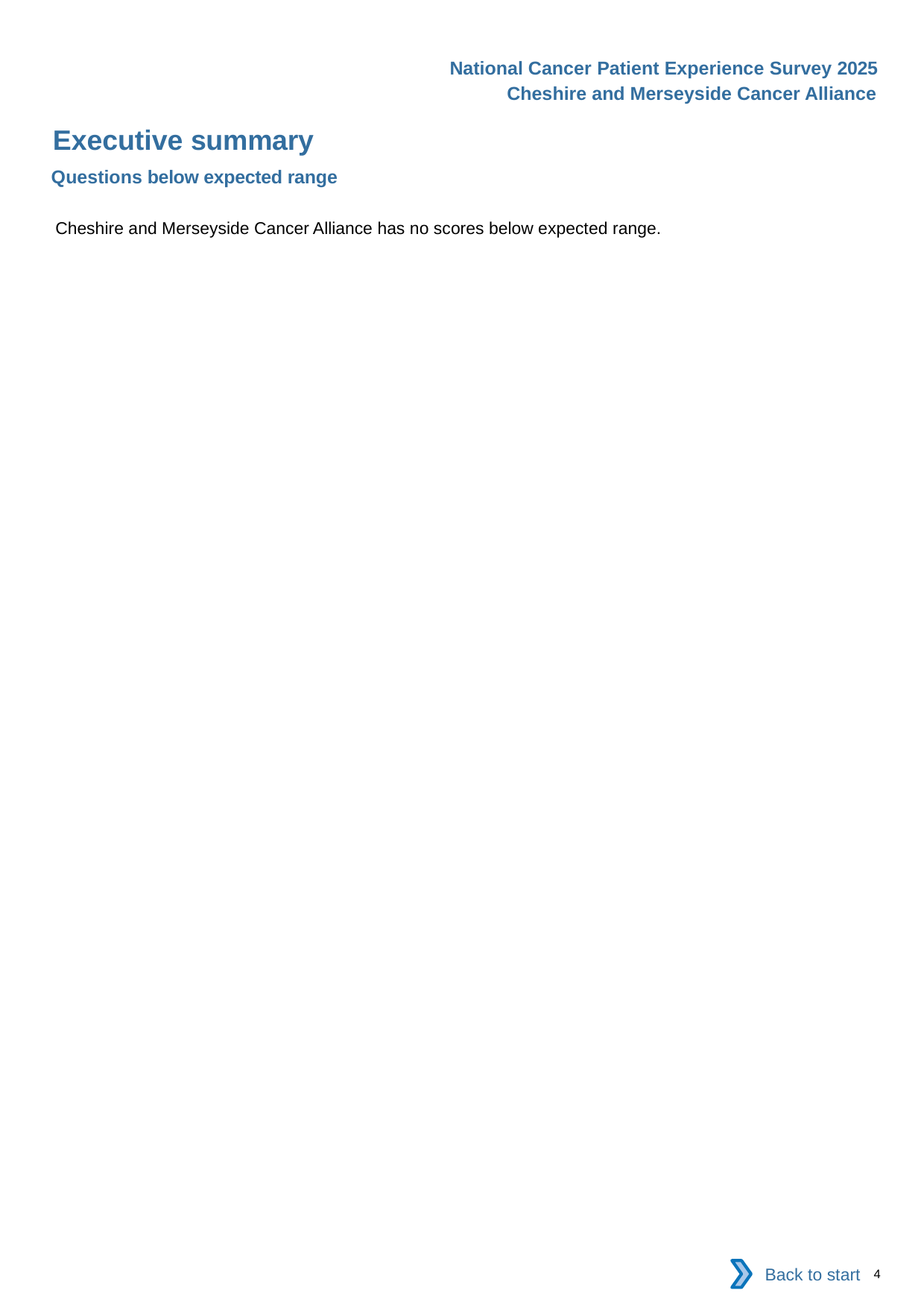

National Cancer Patient Experience Survey 2025
Cheshire and Merseyside Cancer Alliance
Executive summary (2)
Questions below expected range
Cheshire and Merseyside Cancer Alliance has no scores below expected range.
Back to start

4